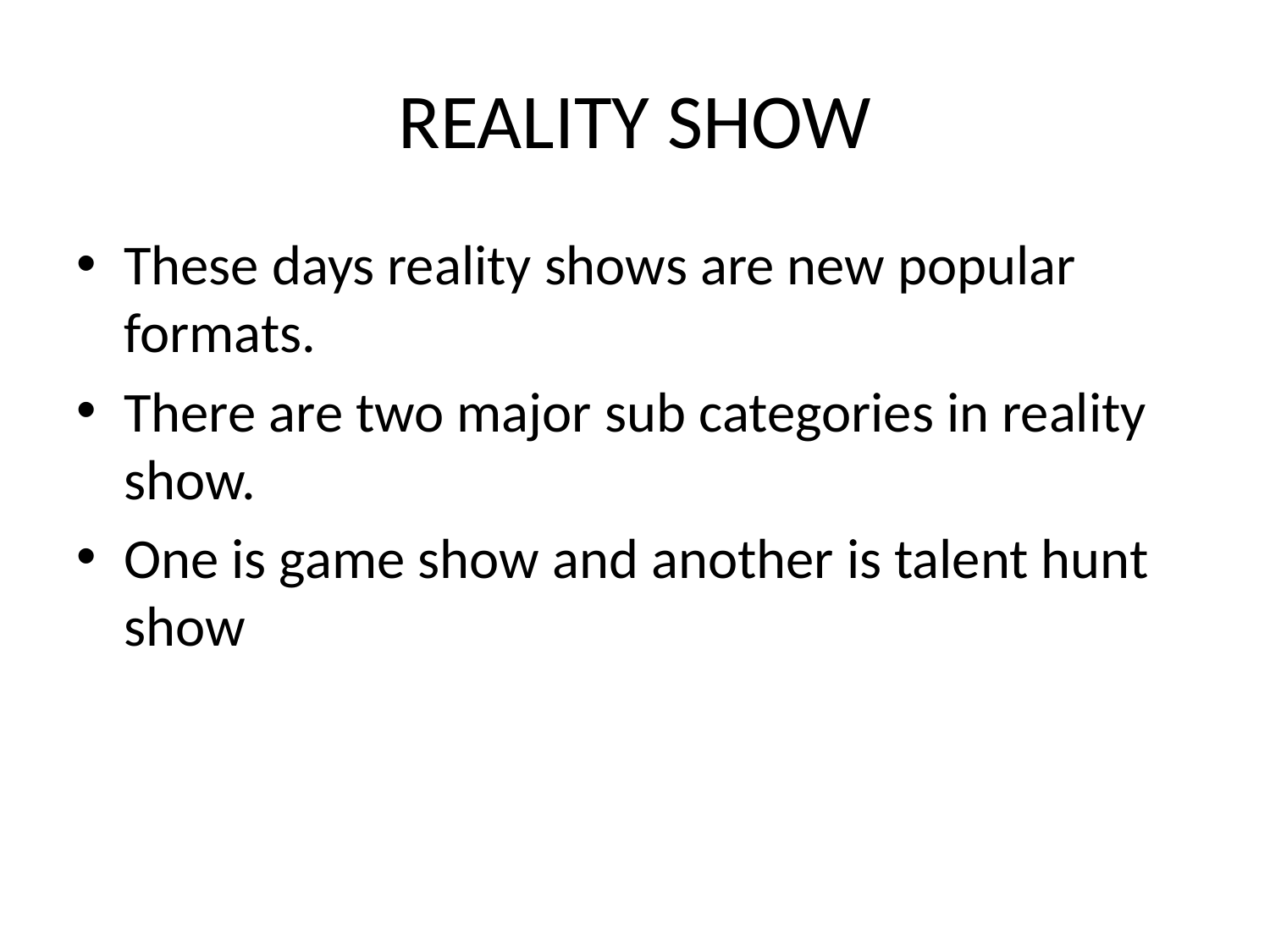

# REALITY SHOW
These days reality shows are new popular formats.
There are two major sub categories in reality show.
One is game show and another is talent hunt show